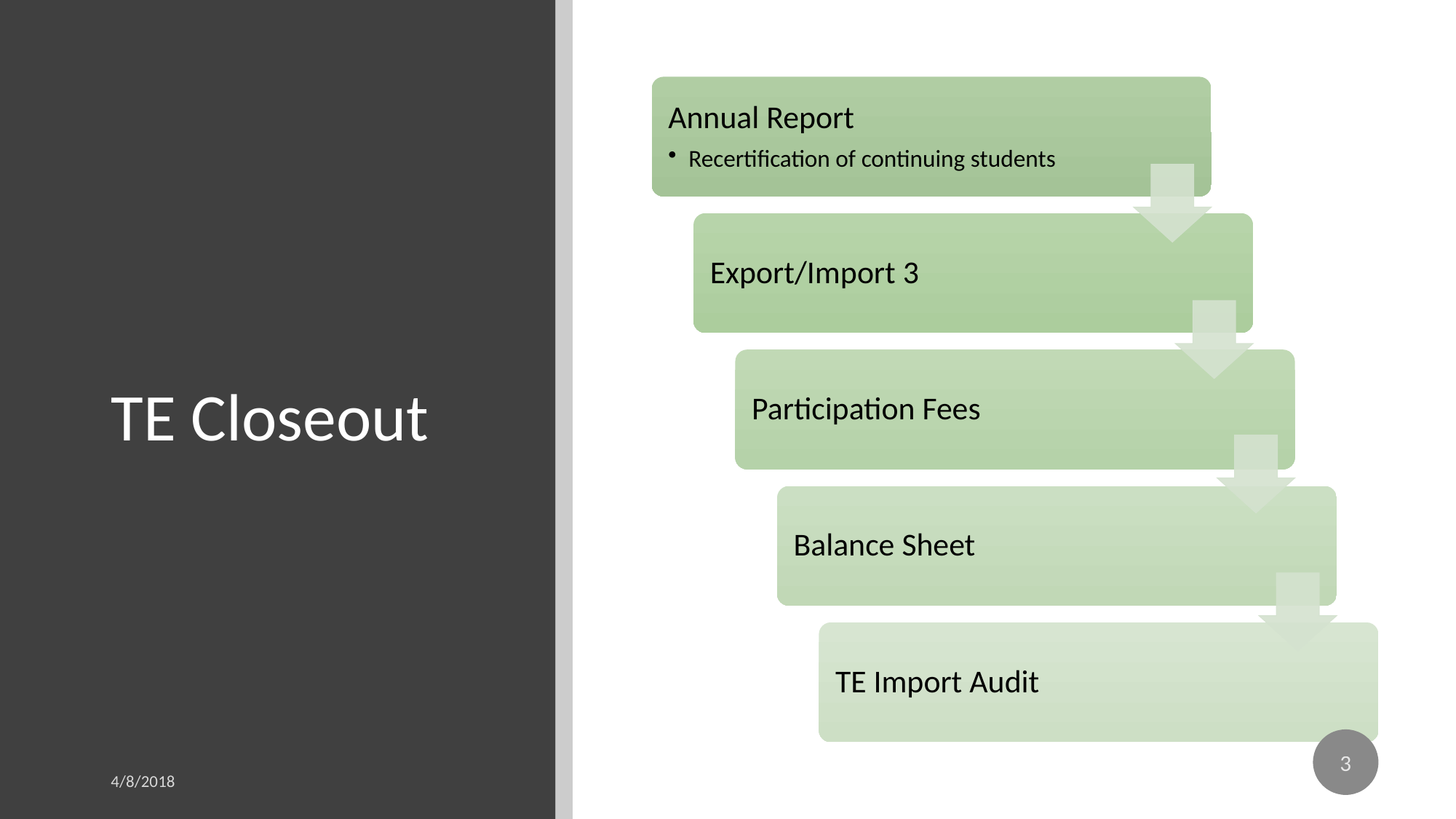

Annual Report
Recertification of continuing students
Export/Import 3
Participation Fees
Balance Sheet
TE Import Audit

# TE Closeout
3
4/8/2018